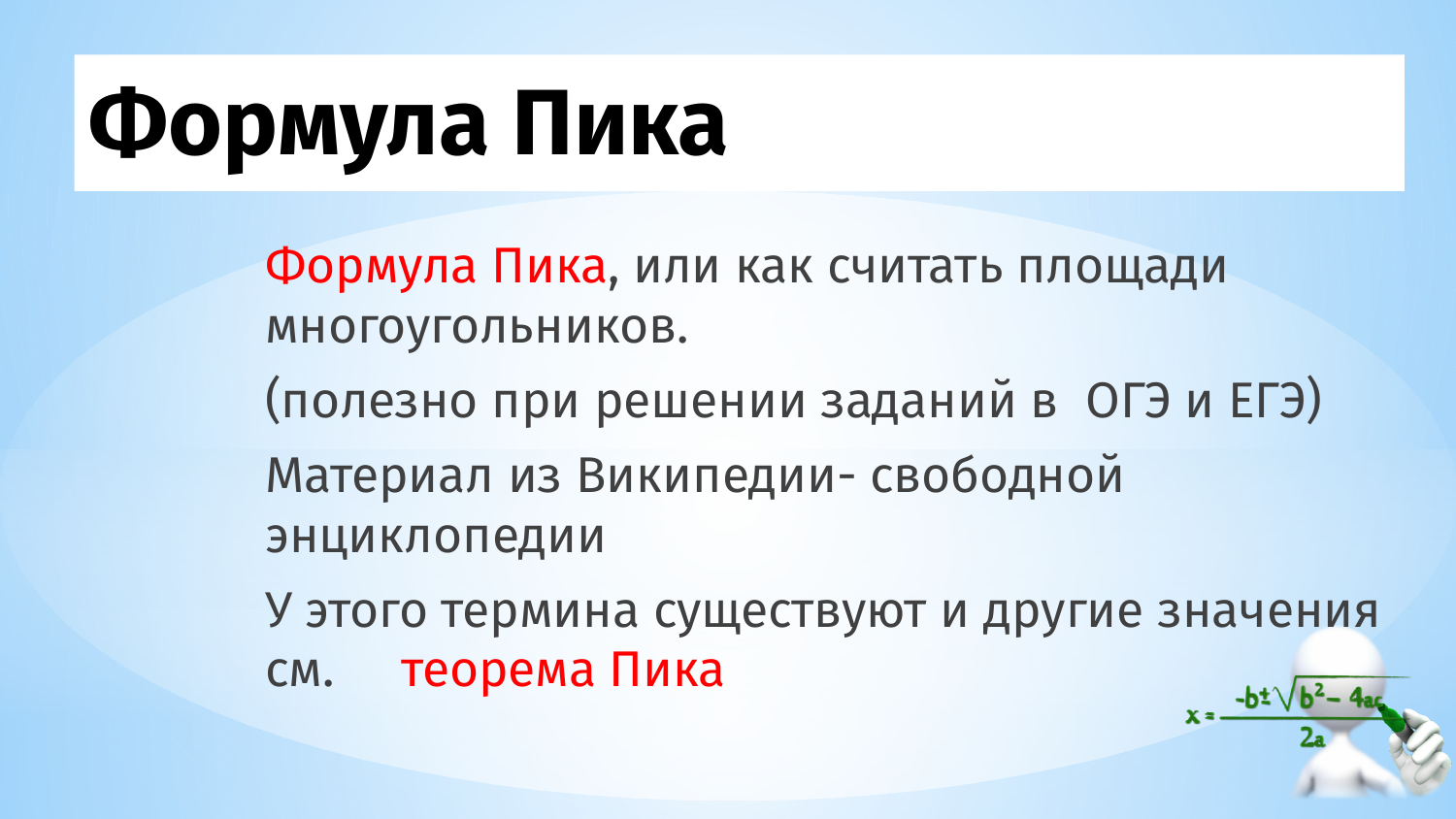

# Формула Пика
Формула Пика, или как считать площади многоугольников.
(полезно при решении заданий в  ОГЭ и ЕГЭ)
Материал из Википедии- свободной энциклопедии
У этого термина существуют и другие значения см.     теорема Пика